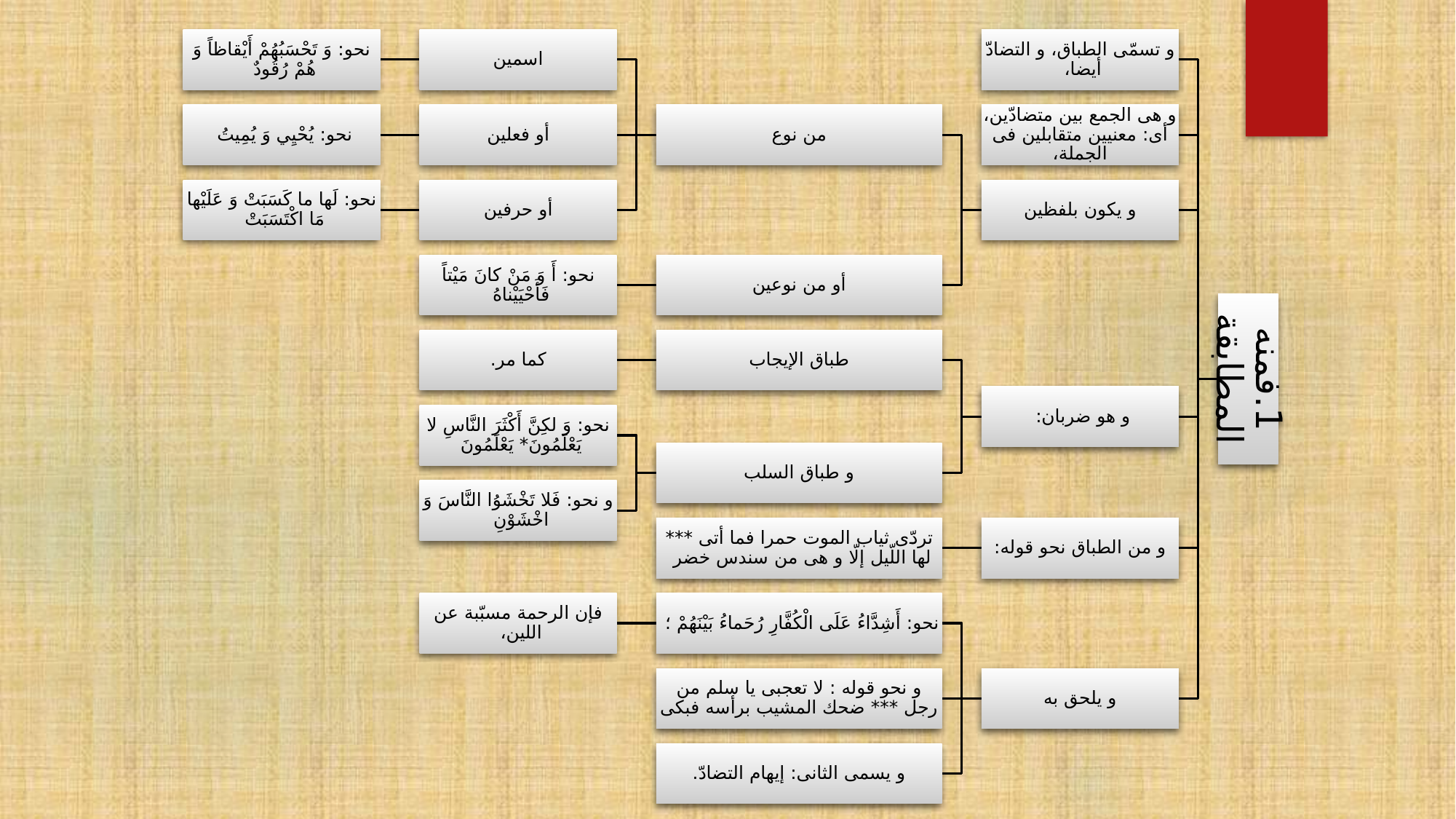

1.فمنه المطابقة
و تسمّى الطباق، و التضادّ أيضا،
و هى الجمع بين متضادّين، أى: معنيين متقابلين فى الجملة،
و يكون بلفظين
من نوع
اسمين
نحو: وَ تَحْسَبُهُمْ أَيْقاظاً وَ هُمْ رُقُودٌ
أو فعلين
نحو: يُحْيِي وَ يُمِيتُ
أو حرفين
نحو: لَها ما كَسَبَتْ وَ عَلَيْها مَا اكْتَسَبَتْ
أو من نوعين
نحو: أَ وَ مَنْ كانَ مَيْتاً فَأَحْيَيْناهُ
و هو ضربان:
طباق الإيجاب
كما مر.
و طباق السلب
نحو: وَ لكِنَّ أَكْثَرَ النَّاسِ لا يَعْلَمُونَ* يَعْلَمُونَ
و نحو: فَلا تَخْشَوُا النَّاسَ وَ اخْشَوْنِ
و من الطباق نحو قوله:
تردّى ثياب الموت حمرا فما أتى *** لها اللّيل إلّا و هى من سندس خضر
و يلحق به
نحو: أَشِدَّاءُ عَلَى الْكُفَّارِ رُحَماءُ بَيْنَهُمْ ؛
فإن الرحمة مسبّبة عن اللين،
و نحو قوله : لا تعجبى يا سلم من رجل *** ضحك المشيب برأسه فبكى
و يسمى الثانى: إيهام التضادّ.